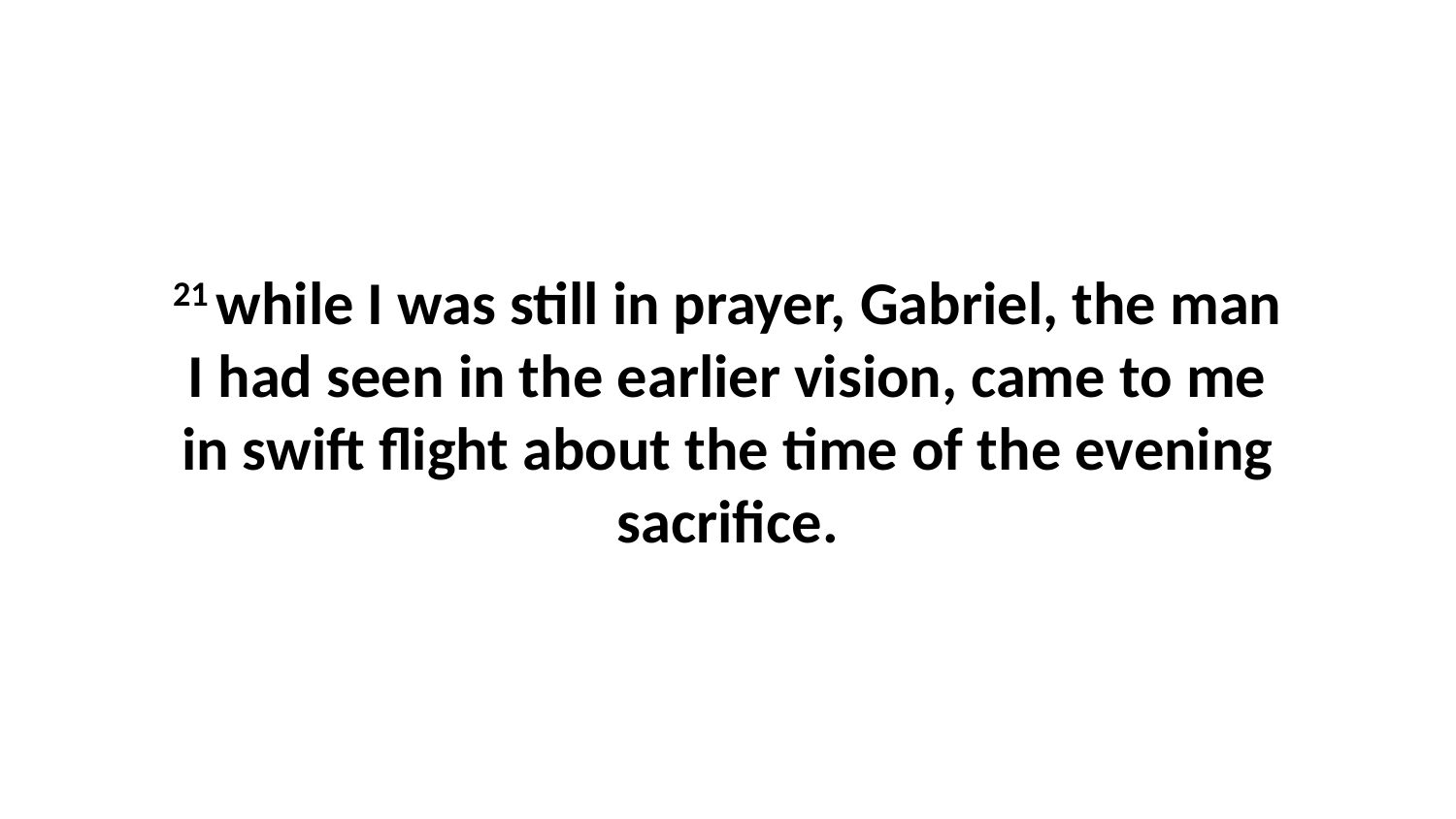

21 while I was still in prayer, Gabriel, the man I had seen in the earlier vision, came to me in swift flight about the time of the evening sacrifice.